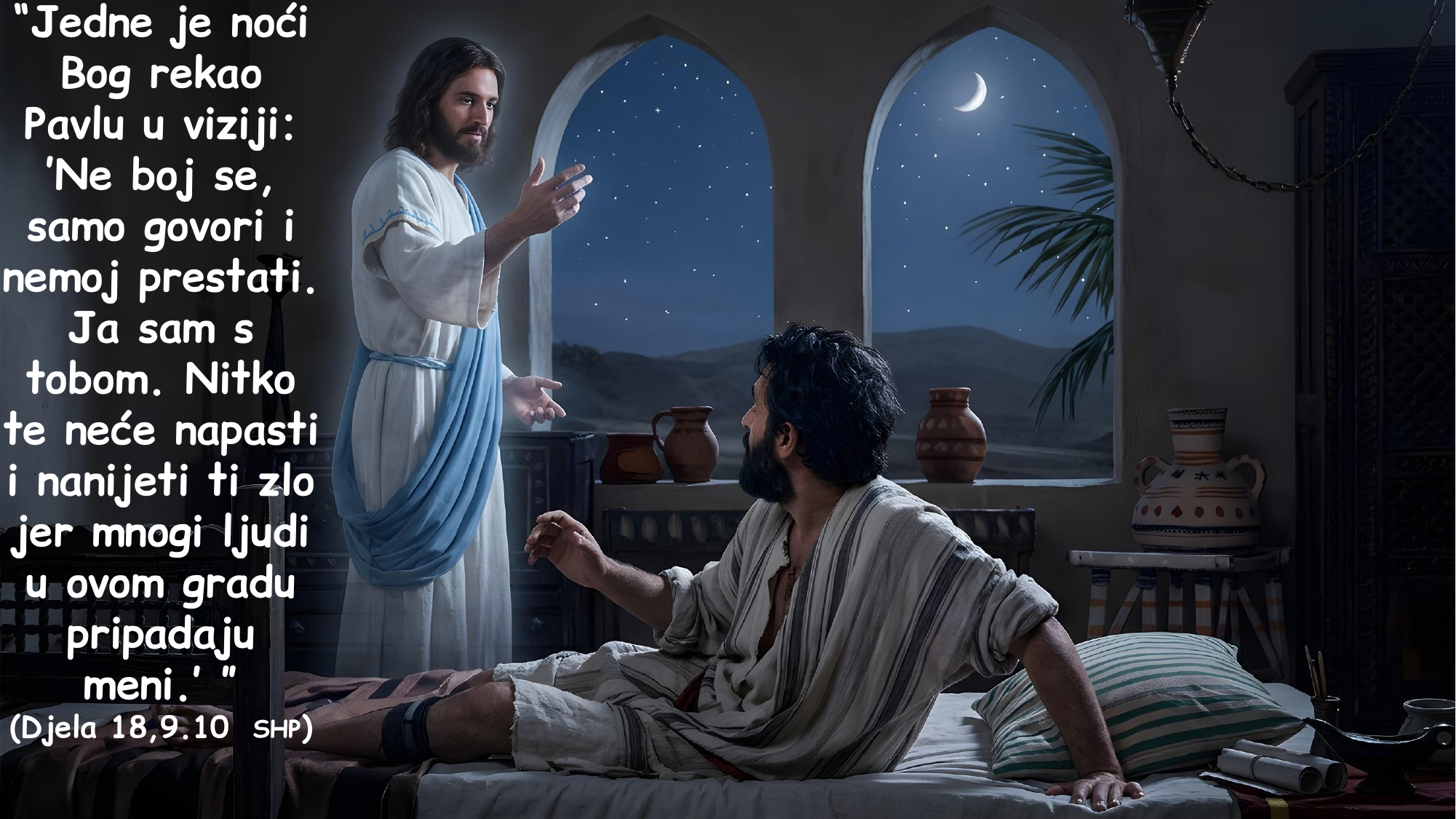

“Jedne je noći Bog rekao Pavlu u viziji: ’Ne boj se, samo govori i nemoj prestati. Ja sam s tobom. Nitko te neće napasti i nanijeti ti zlo jer mnogi ljudi u ovom gradu pripadaju meni.’ ”
(Djela 18,9.10  SHP)